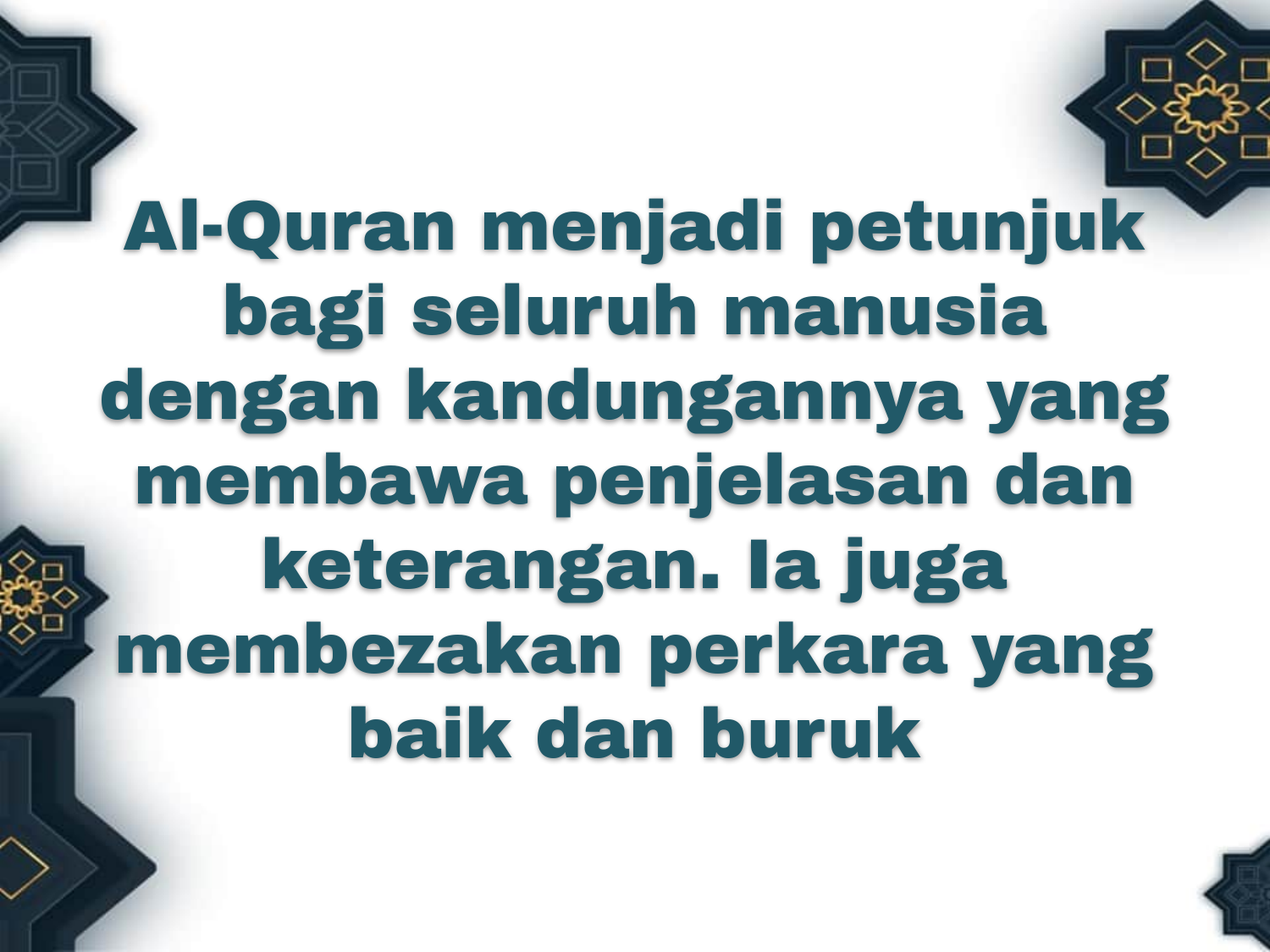

Al-Quran menjadi petunjuk bagi seluruh manusia dengan kandungannya yang membawa penjelasan dan keterangan. Ia juga membezakan perkara yang baik dan buruk